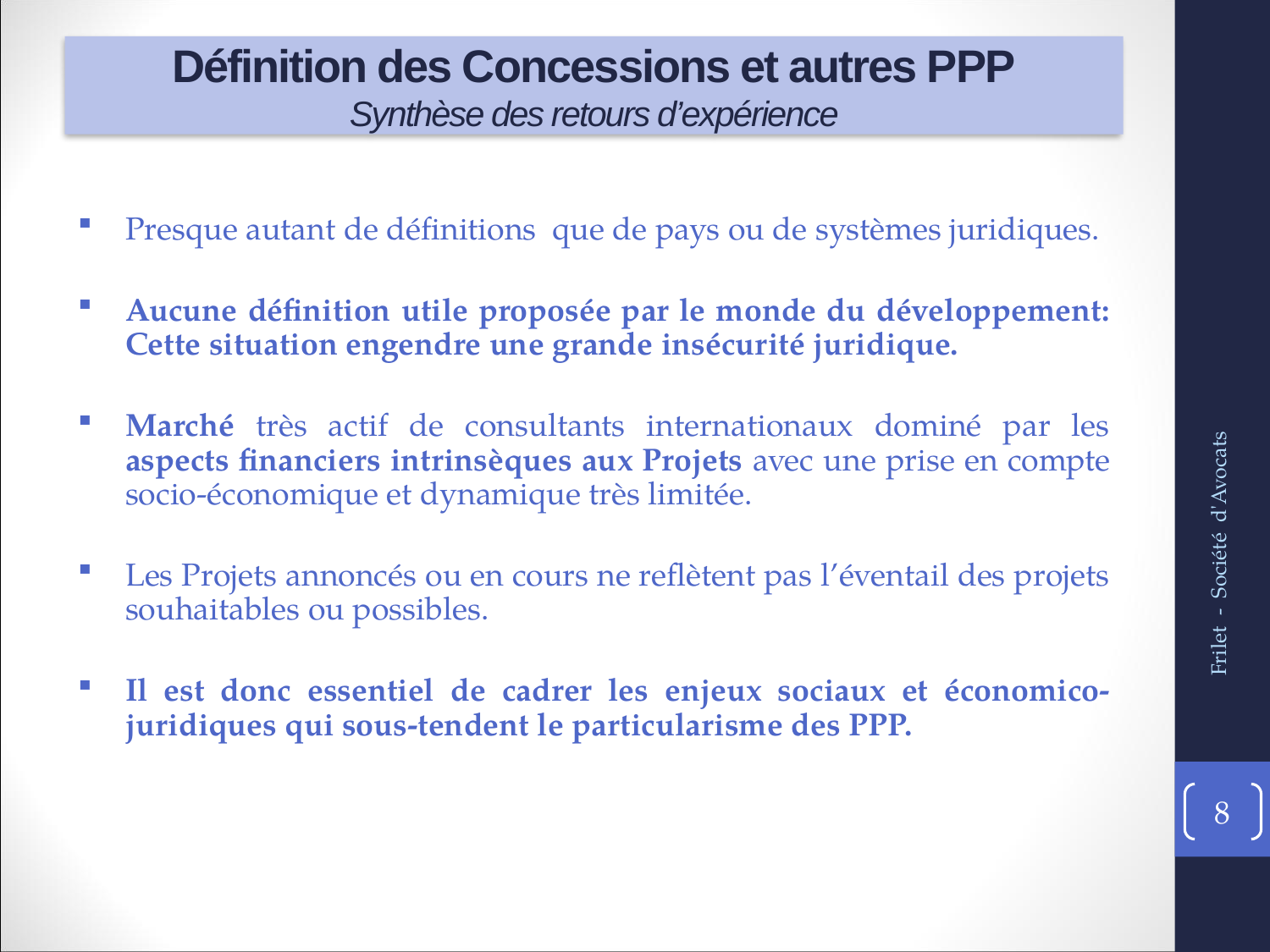

# Définition des Concessions et autres PPP Synthèse des retours d’expérience
Presque autant de définitions  que de pays ou de systèmes juridiques.

Aucune définition utile proposée par le monde du développement: Cette situation engendre une grande insécurité juridique.

Marché très actif de consultants internationaux dominé par les aspects financiers intrinsèques aux Projets avec une prise en compte socio-économique et dynamique très limitée.

Les Projets annoncés ou en cours ne reflètent pas l’éventail des projets souhaitables ou possibles.

Il est donc essentiel de cadrer les enjeux sociaux et économico-juridiques qui sous-tendent le particularisme des PPP.
Frilet  -  Société  d'Avocats
8